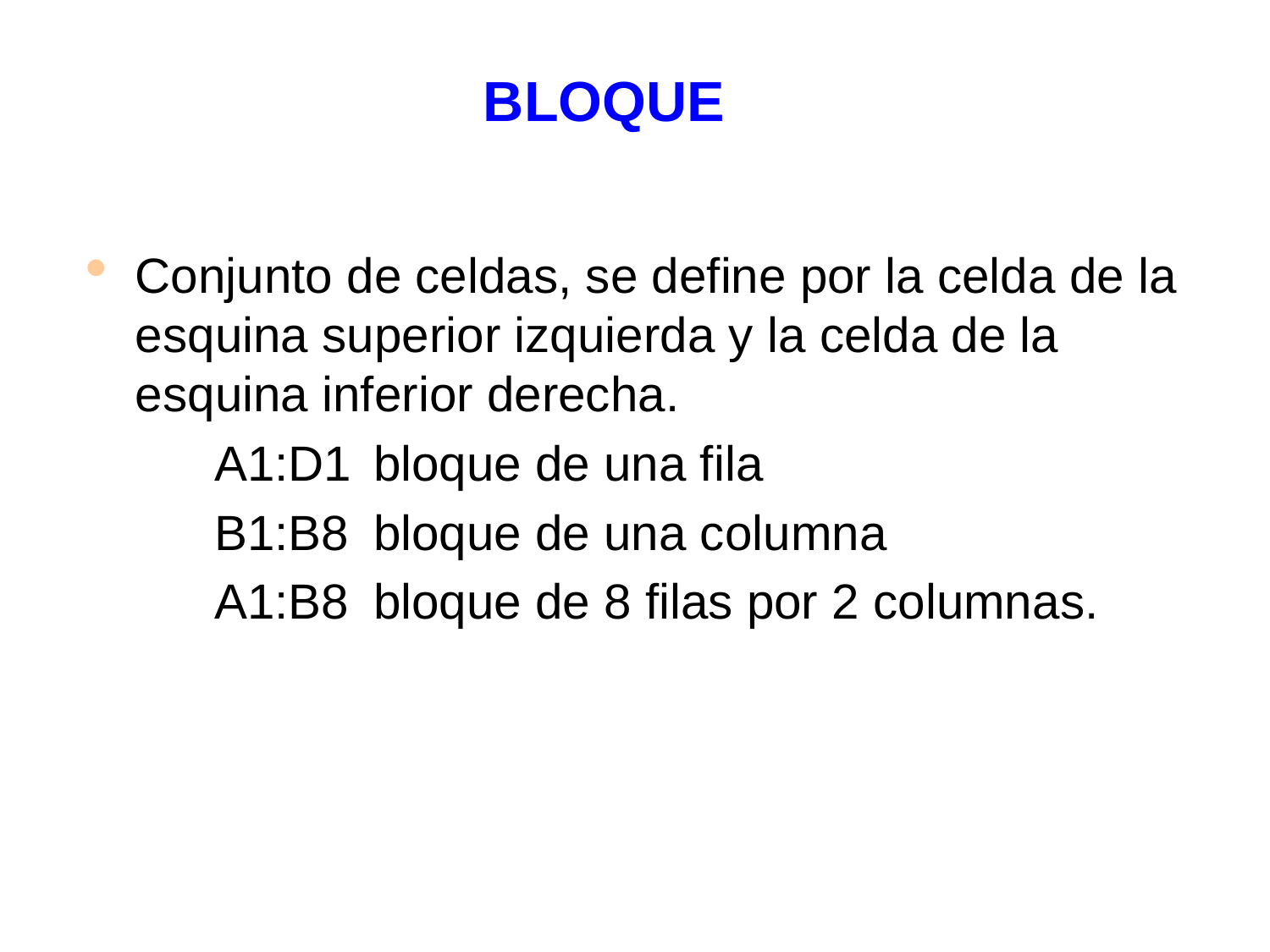

# BLOQUE
Conjunto de celdas, se define por la celda de la esquina superior izquierda y la celda de la esquina inferior derecha.
A1:D1	bloque de una fila
B1:B8	bloque de una columna
A1:B8 	bloque de 8 filas por 2 columnas.